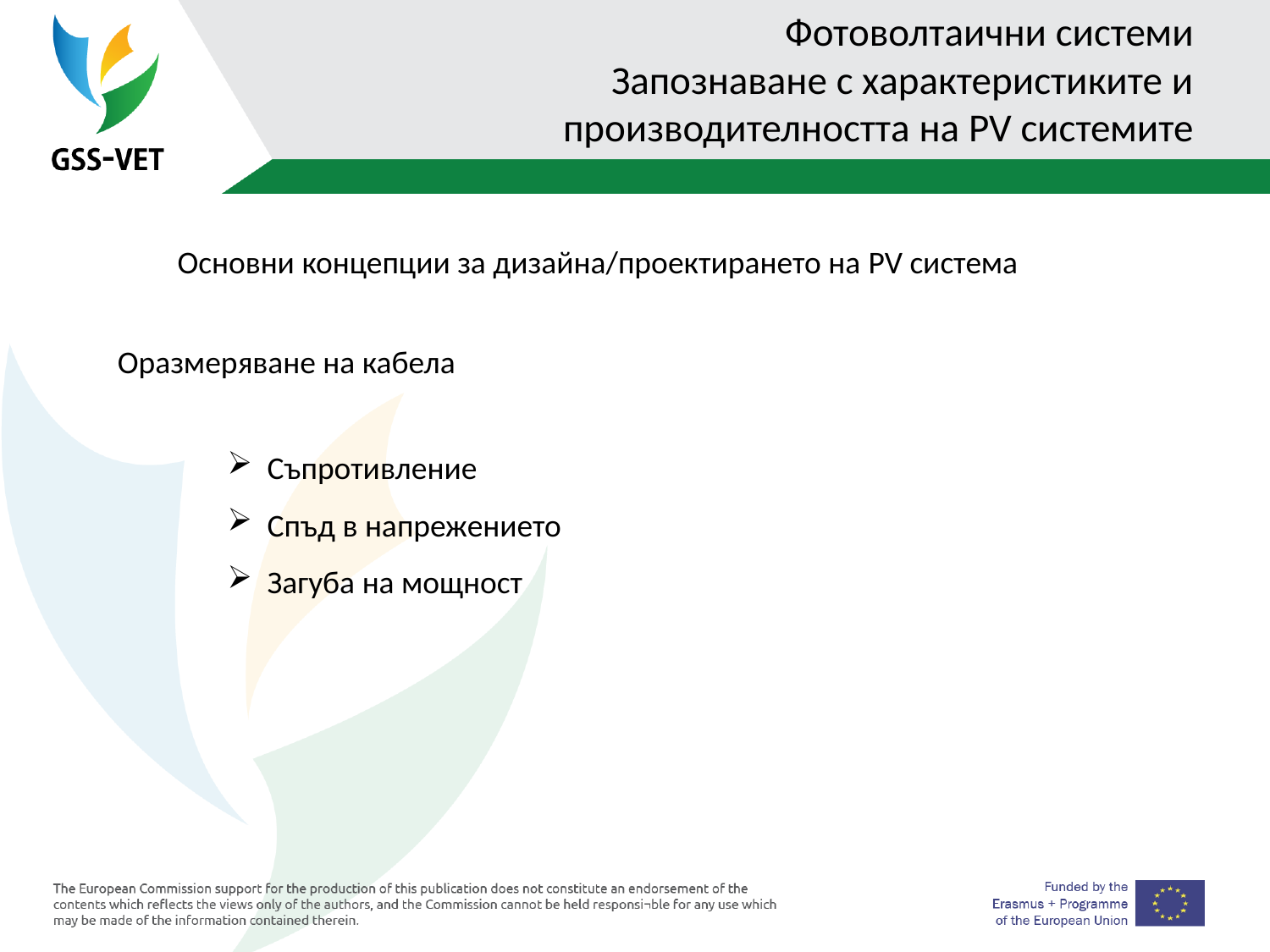

# Фотоволтаични системи Запознаване с характеристиките и производителността на PV системите
Основни концепции за дизайна/проектирането на PV система
Оразмеряване на кабела
Съпротивление
Спъд в напрежението
Загуба на мощност